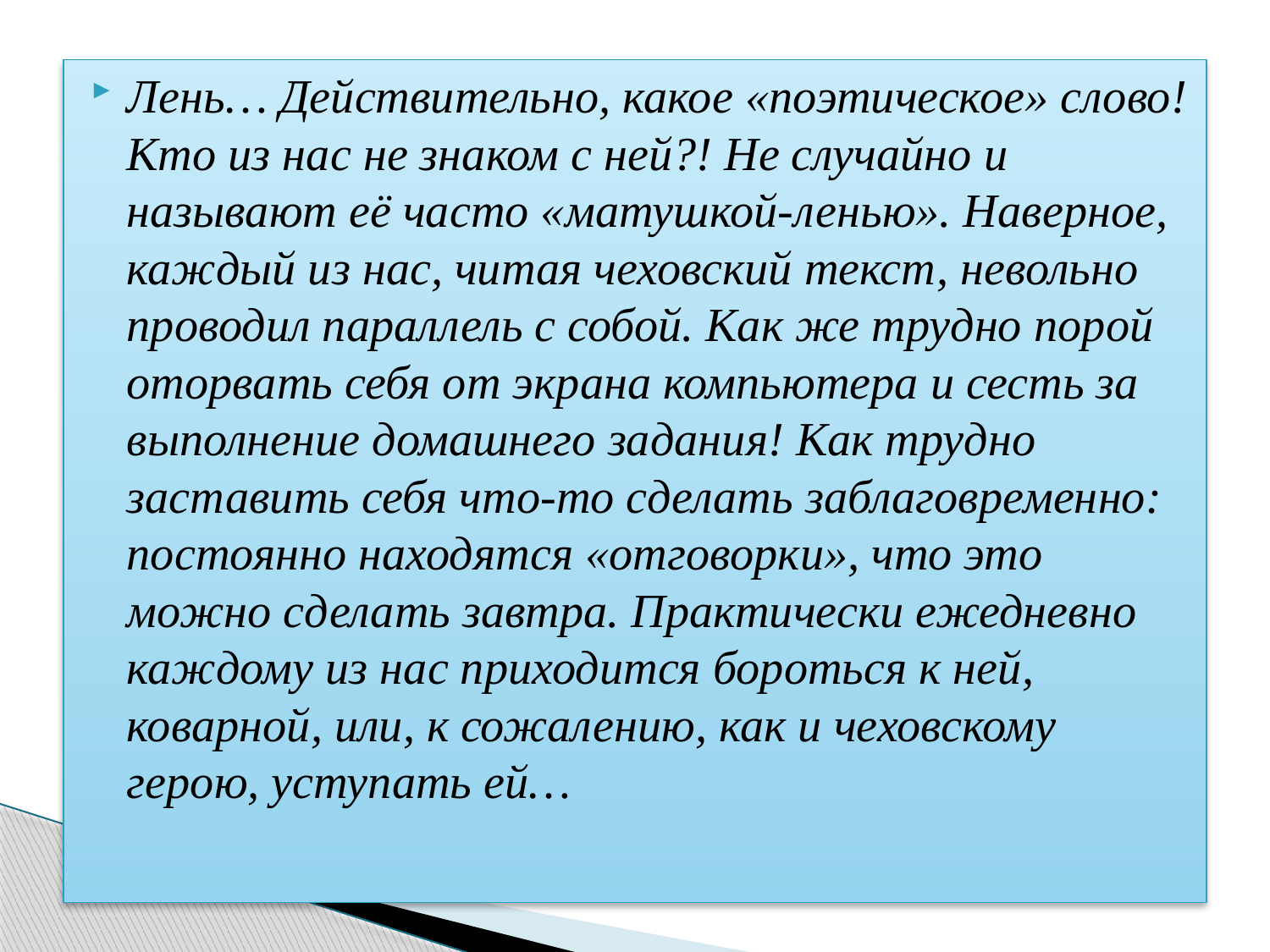

Лень… Действительно, какое «поэтическое» слово! Кто из нас не знаком с ней?! Не случайно и называют её часто «матушкой-ленью». Наверное, каждый из нас, читая чеховский текст, невольно проводил параллель с собой. Как же трудно порой оторвать себя от экрана компьютера и сесть за выполнение домашнего задания! Как трудно заставить себя что-то сделать заблаговременно: постоянно находятся «отговорки», что это можно сделать завтра. Практически ежедневно каждому из нас приходится бороться к ней, коварной, или, к сожалению, как и чеховскому герою, уступать ей…